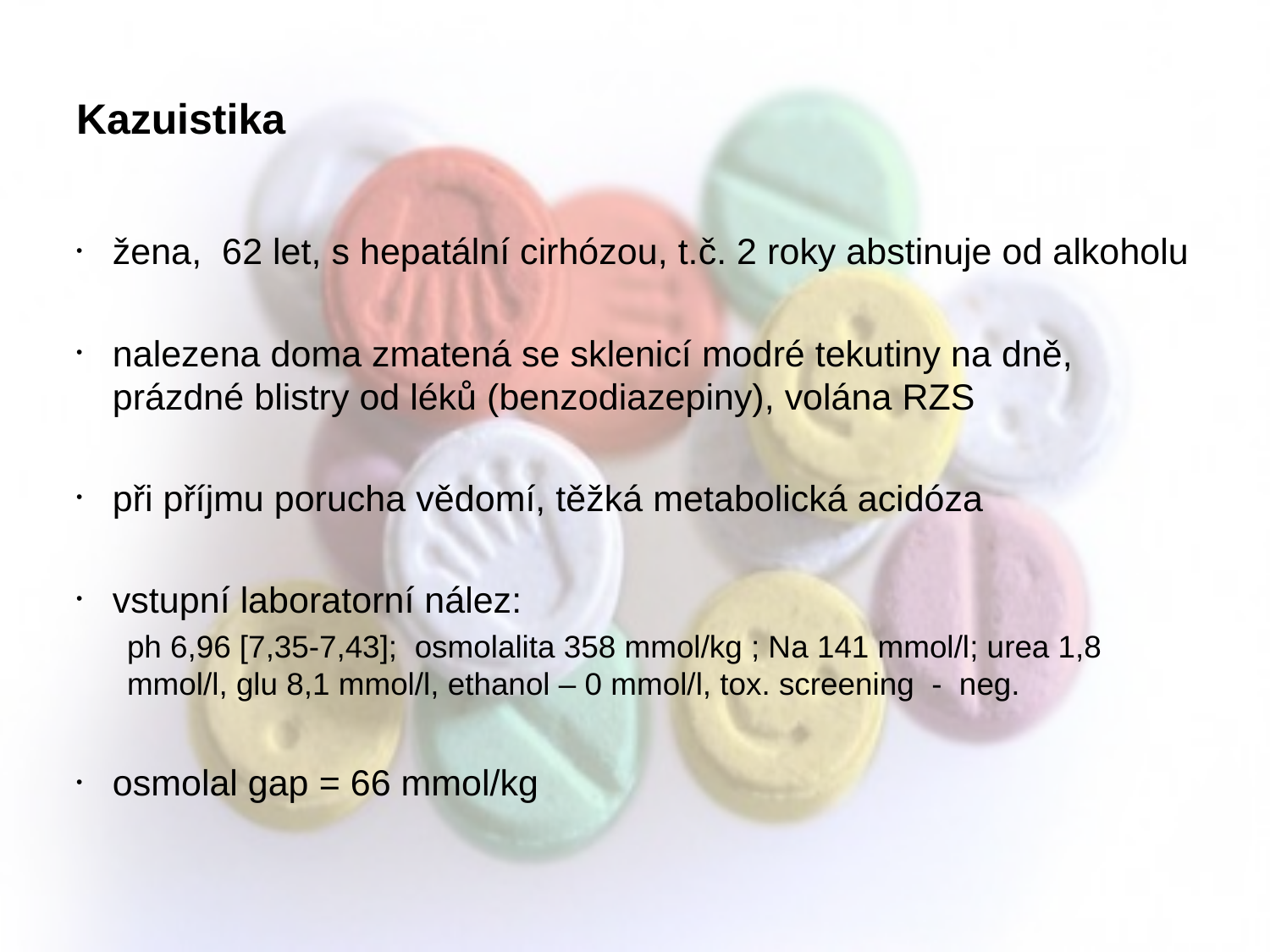

# Kazuistika
žena,  62 let, s hepatální cirhózou, t.č. 2 roky abstinuje od alkoholu

nalezena doma zmatená se sklenicí modré tekutiny na dně, prázdné blistry od léků (benzodiazepiny), volána RZS

při příjmu porucha vědomí, těžká metabolická acidóza

vstupní laboratorní nález:
ph 6,96 [7,35-7,43];  osmolalita 358 mmol/kg ; Na 141 mmol/l; urea 1,8 mmol/l, glu 8,1 mmol/l, ethanol – 0 mmol/l, tox. screening  -  neg.

osmolal gap = 66 mmol/kg